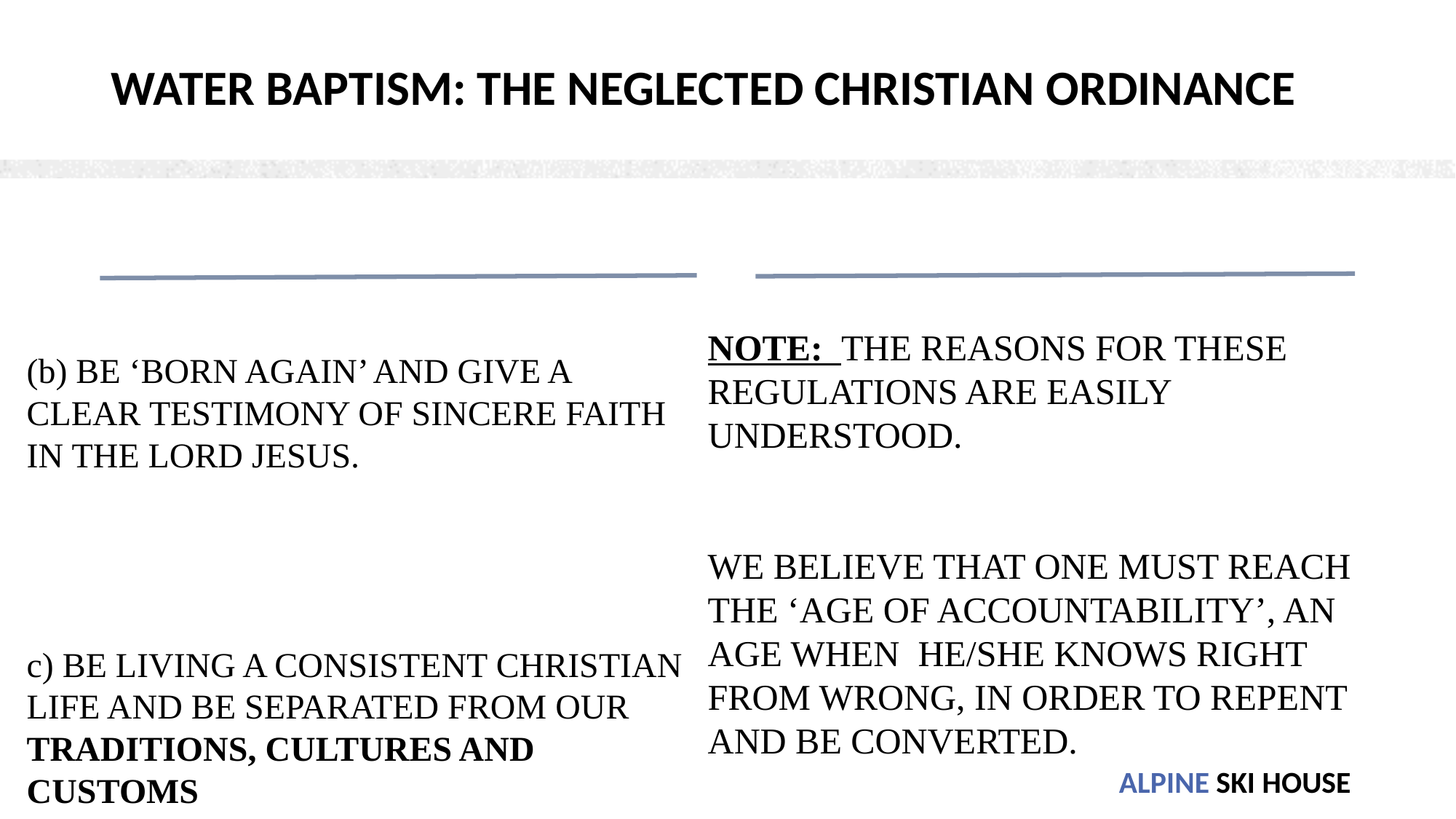

# WATER BAPTISM: THE NEGLECTED CHRISTIAN ORDINANCE

NOTE:  THE REASONS FOR THESE REGULATIONS ARE EASILY UNDERSTOOD.

WE BELIEVE THAT ONE MUST REACH THE ‘AGE OF ACCOUNTABILITY’, AN AGE WHEN  HE/SHE KNOWS RIGHT FROM WRONG, IN ORDER TO REPENT AND BE CONVERTED.

(b) BE ‘BORN AGAIN’ AND GIVE A CLEAR TESTIMONY OF SINCERE FAITH IN THE LORD JESUS.

c) BE LIVING A CONSISTENT CHRISTIAN LIFE AND BE SEPARATED FROM OUR TRADITIONS, CULTURES AND CUSTOMS